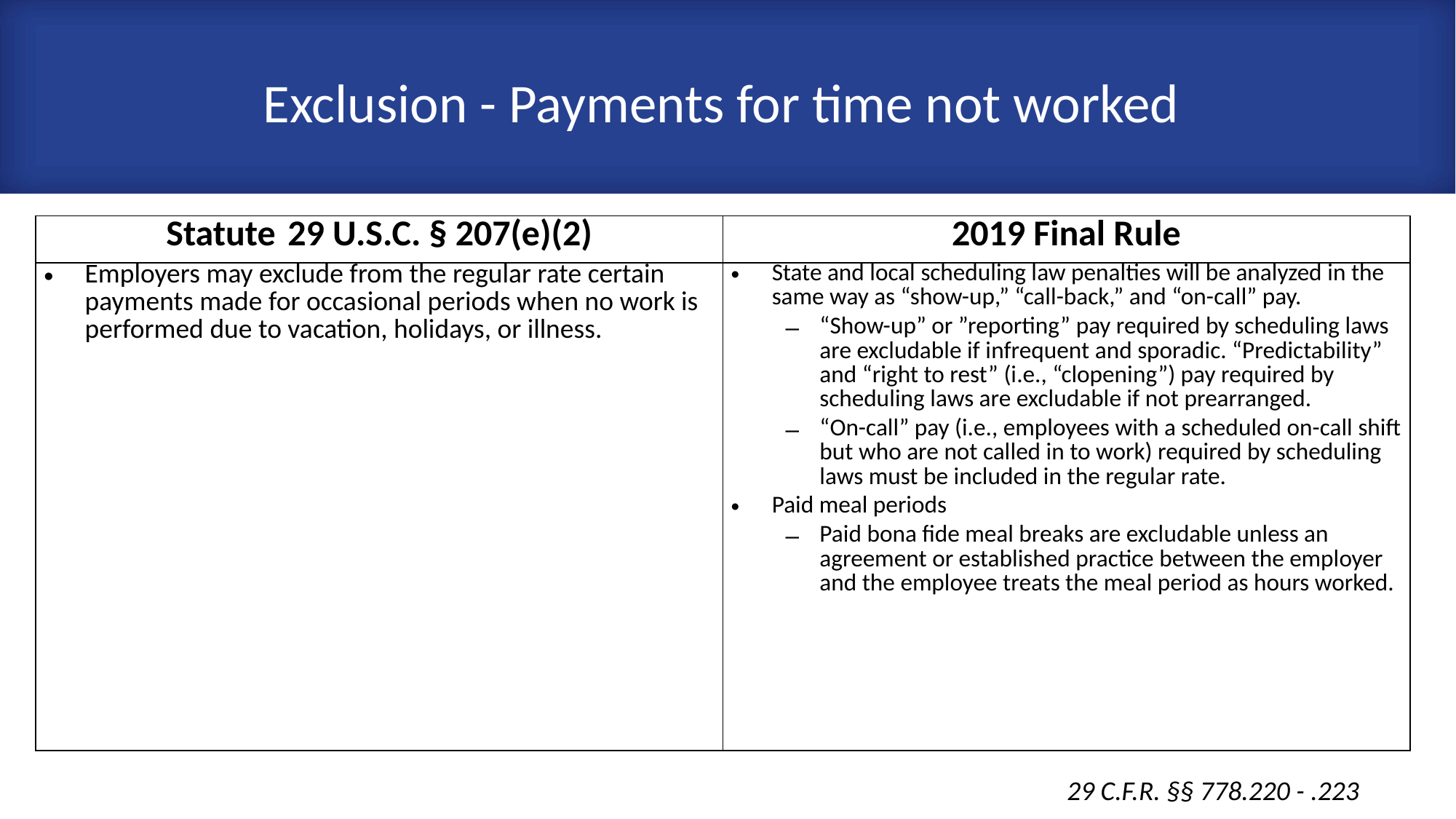

# Exclusion - Payments for time not worked
| Statute 29 U.S.C. § 207(e)(2) | 2019 Final Rule |
| --- | --- |
| Employers may exclude from the regular rate certain payments made for occasional periods when no work is performed due to vacation, holidays, or illness. | State and local scheduling law penalties will be analyzed in the same way as “show-up,” “call-back,” and “on-call” pay. “Show-up” or ”reporting” pay required by scheduling laws are excludable if infrequent and sporadic. “Predictability” and “right to rest” (i.e., “clopening”) pay required by scheduling laws are excludable if not prearranged. “On-call” pay (i.e., employees with a scheduled on-call shift but who are not called in to work) required by scheduling laws must be included in the regular rate. Paid meal periods Paid bona fide meal breaks are excludable unless an agreement or established practice between the employer and the employee treats the meal period as hours worked. |
29 C.F.R. §§ 778.220 - .223